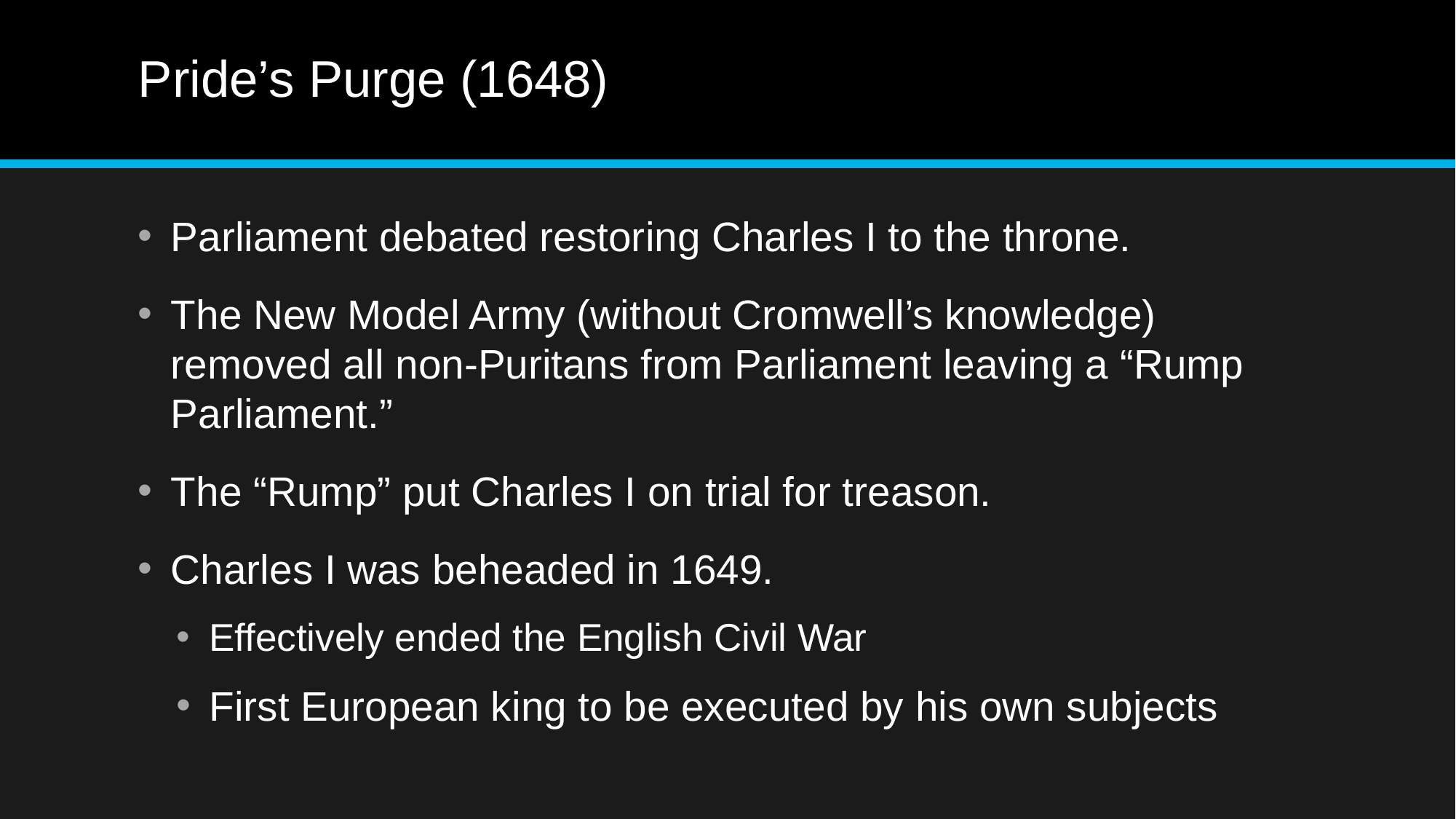

# Pride’s Purge (1648)
Parliament debated restoring Charles I to the throne.
The New Model Army (without Cromwell’s knowledge) removed all non-Puritans from Parliament leaving a “Rump Parliament.”
The “Rump” put Charles I on trial for treason.
Charles I was beheaded in 1649.
Effectively ended the English Civil War
First European king to be executed by his own subjects